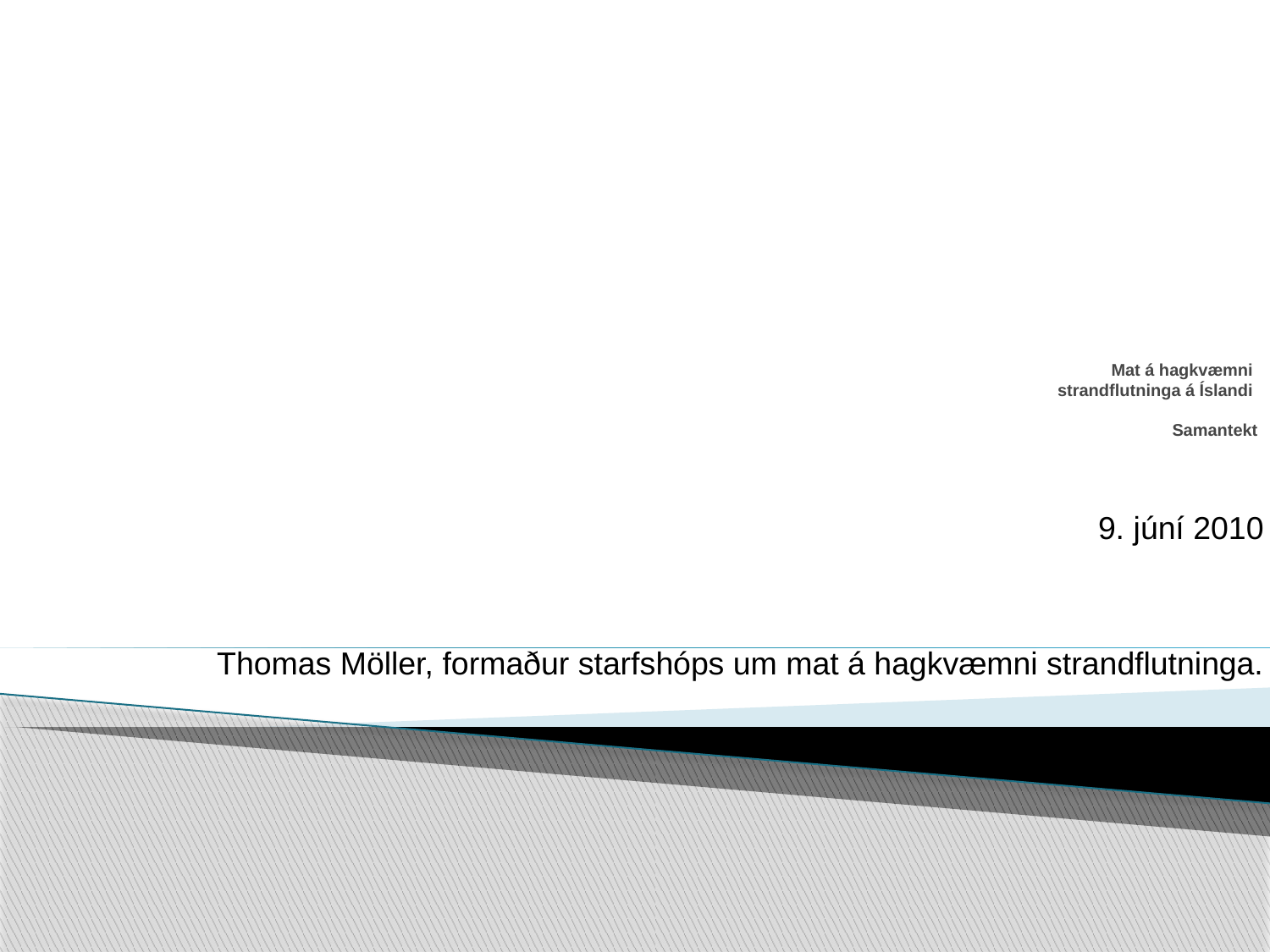

# Mat á hagkvæmni strandflutninga á Íslandi Samantekt

9. júní 2010

Thomas Möller, formaður starfshóps um mat á hagkvæmni strandflutninga.